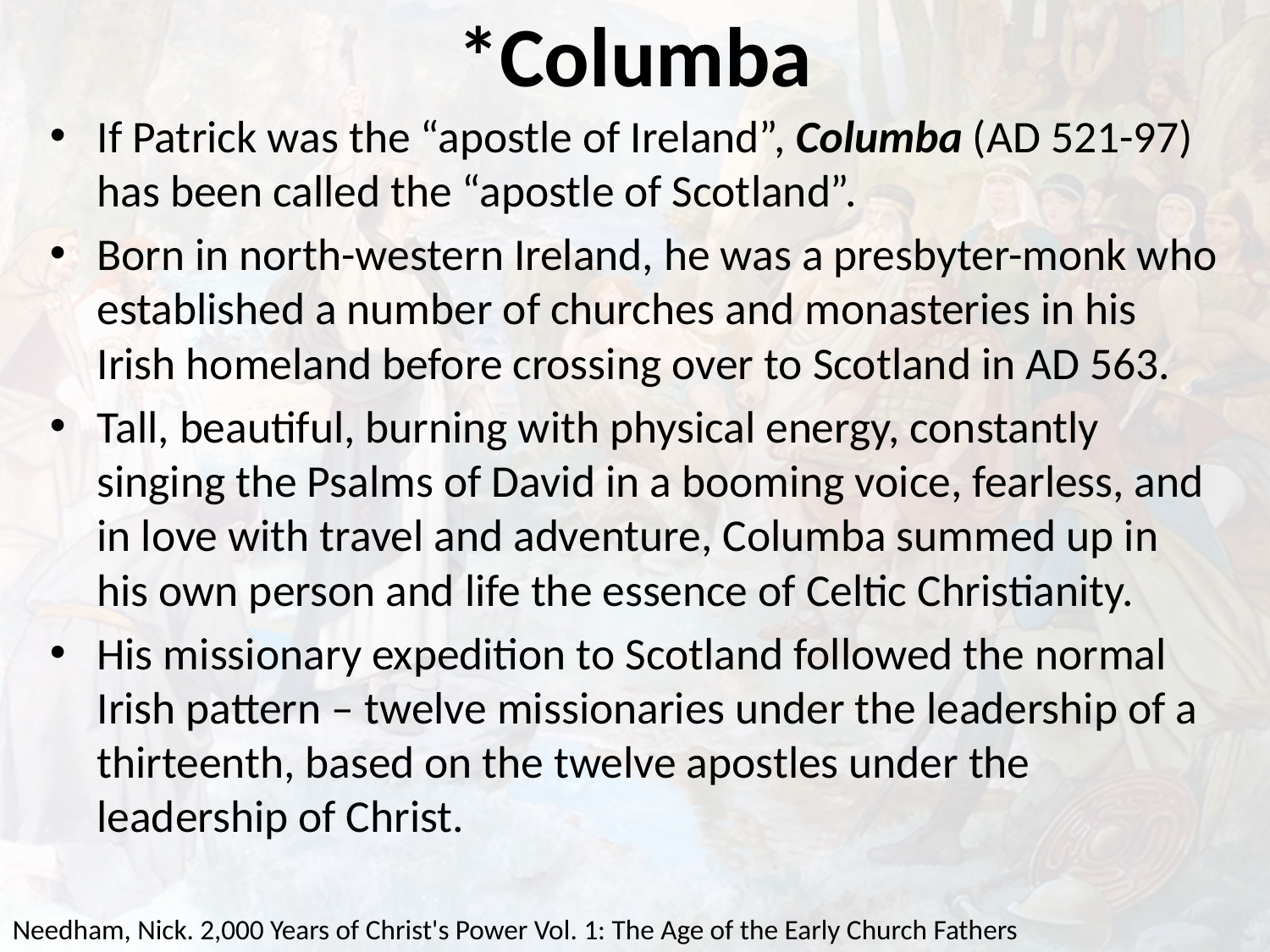

# *Columba
If Patrick was the “apostle of Ireland”, Columba (AD 521-97) has been called the “apostle of Scotland”.
Born in north-western Ireland, he was a presbyter-monk who established a number of churches and monasteries in his Irish homeland before crossing over to Scotland in AD 563.
Tall, beautiful, burning with physical energy, constantly singing the Psalms of David in a booming voice, fearless, and in love with travel and adventure, Columba summed up in his own person and life the essence of Celtic Christianity.
His missionary expedition to Scotland followed the normal Irish pattern – twelve missionaries under the leadership of a thirteenth, based on the twelve apostles under the leadership of Christ.
Needham, Nick. 2,000 Years of Christ's Power Vol. 1: The Age of the Early Church Fathers